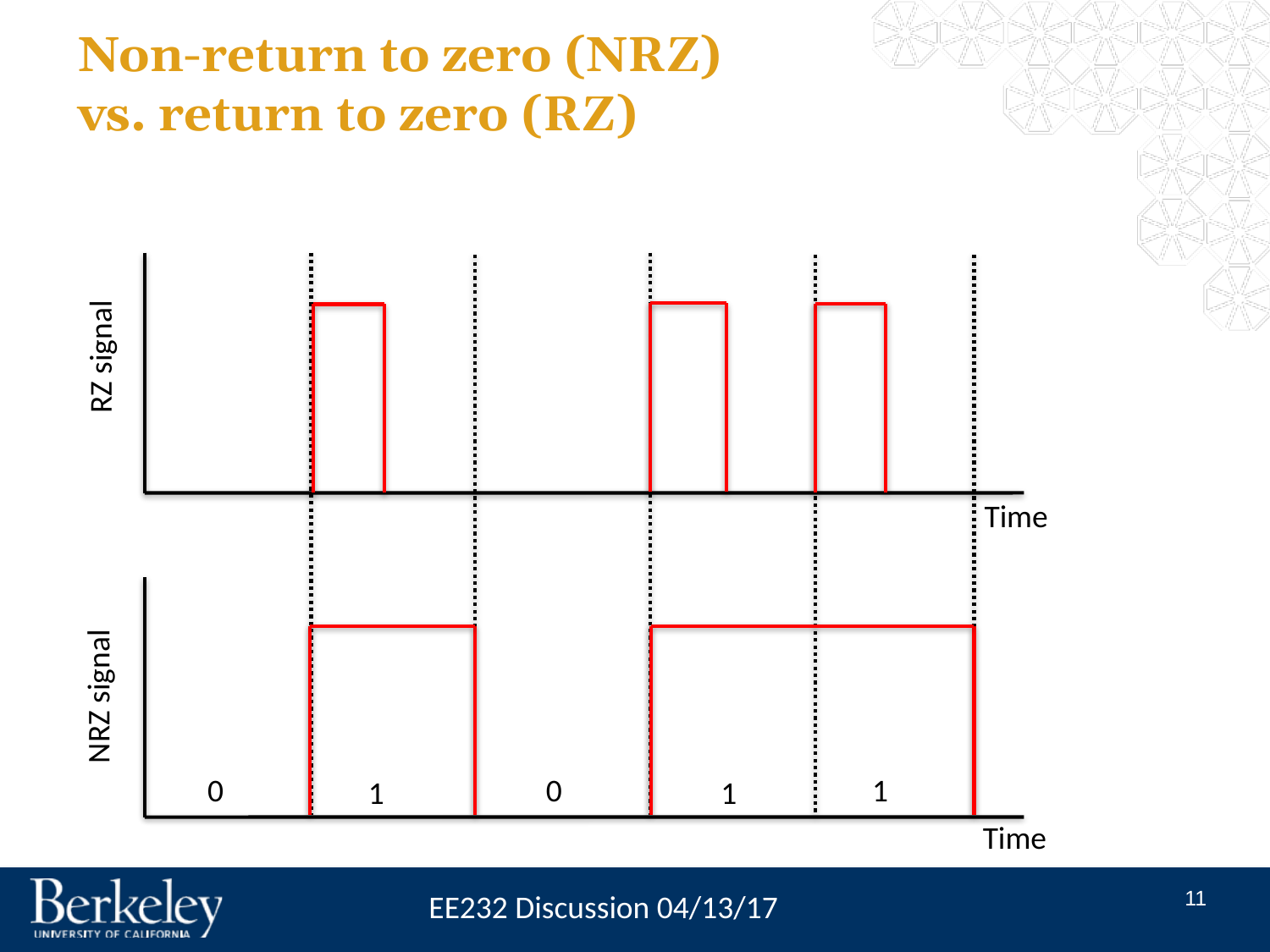

# Non-return to zero (NRZ) vs. return to zero (RZ)
RZ signal
Time
NRZ signal
0
0
1
1
1
Time